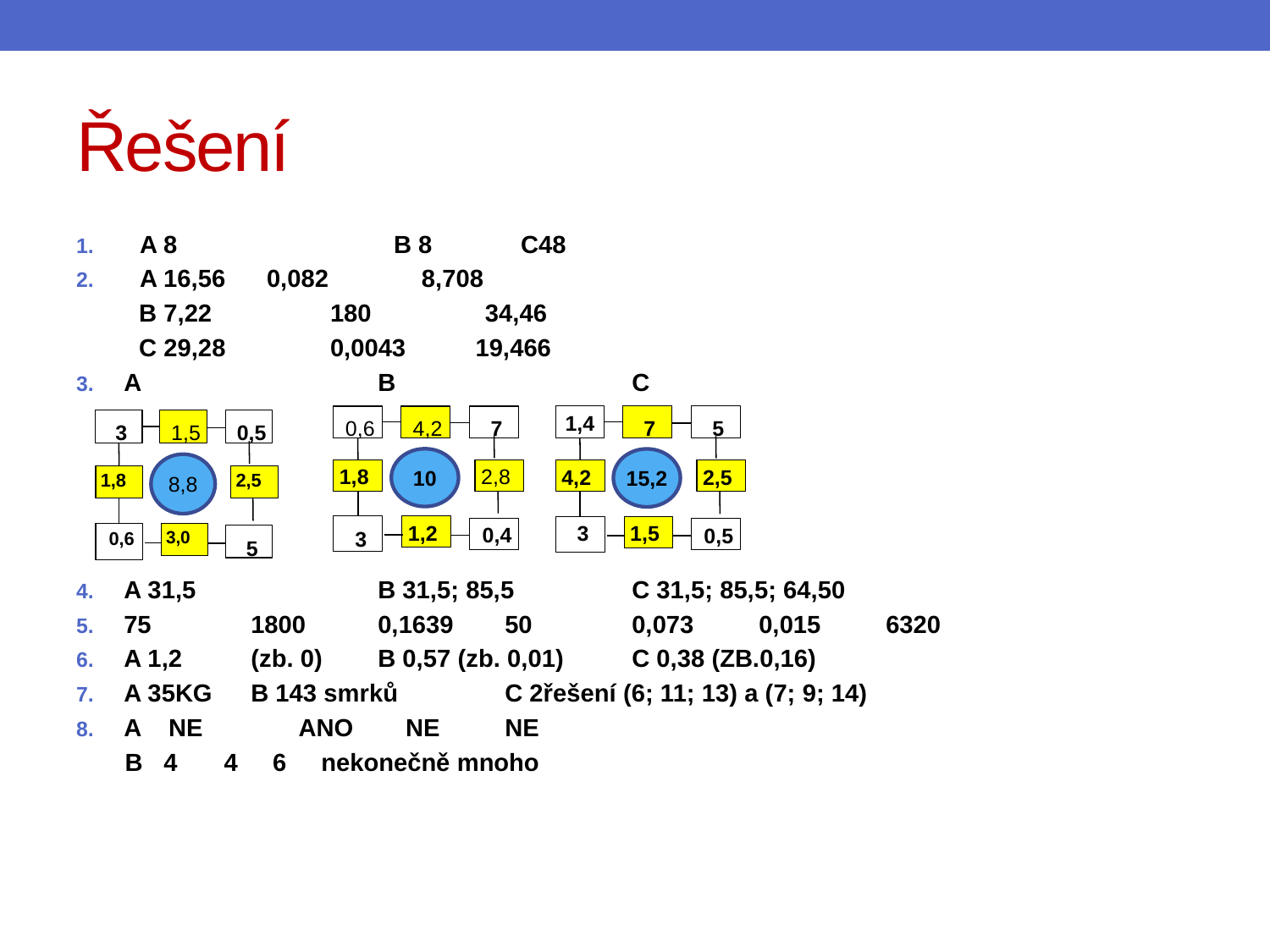

# Řešení
A 8		B 8	C48
A 16,56	0,082	    8,708
         B 7,22	180	    34,46
         C 29,28	0,0043          19,466
A		B		C

A 31,5		B 31,5; 85,5	C 31,5; 85,5; 64,50
75	1800	0,1639	50	0,073	0,015	6320
A 1,2	(zb. 0)	B 0,57 (zb. 0,01)	C 0,38 (ZB.0,16)
A 35KG	B 143 smrků	C 2řešení (6; 11; 13) a (7; 9; 14)
A    NE	       ANO	    NE 	NE
       B   4	   4     6     nekonečně mnoho

0,6
4,2
7
10
 1,8
 2,8
 3
 1,2
 0,4
1,4
7
5
15,2
 4,2
 2,5
 3
 1,5
 0,5
3
1,5
0,5
8,8
 1,8
 2,5
 0,6
 3,0
 5